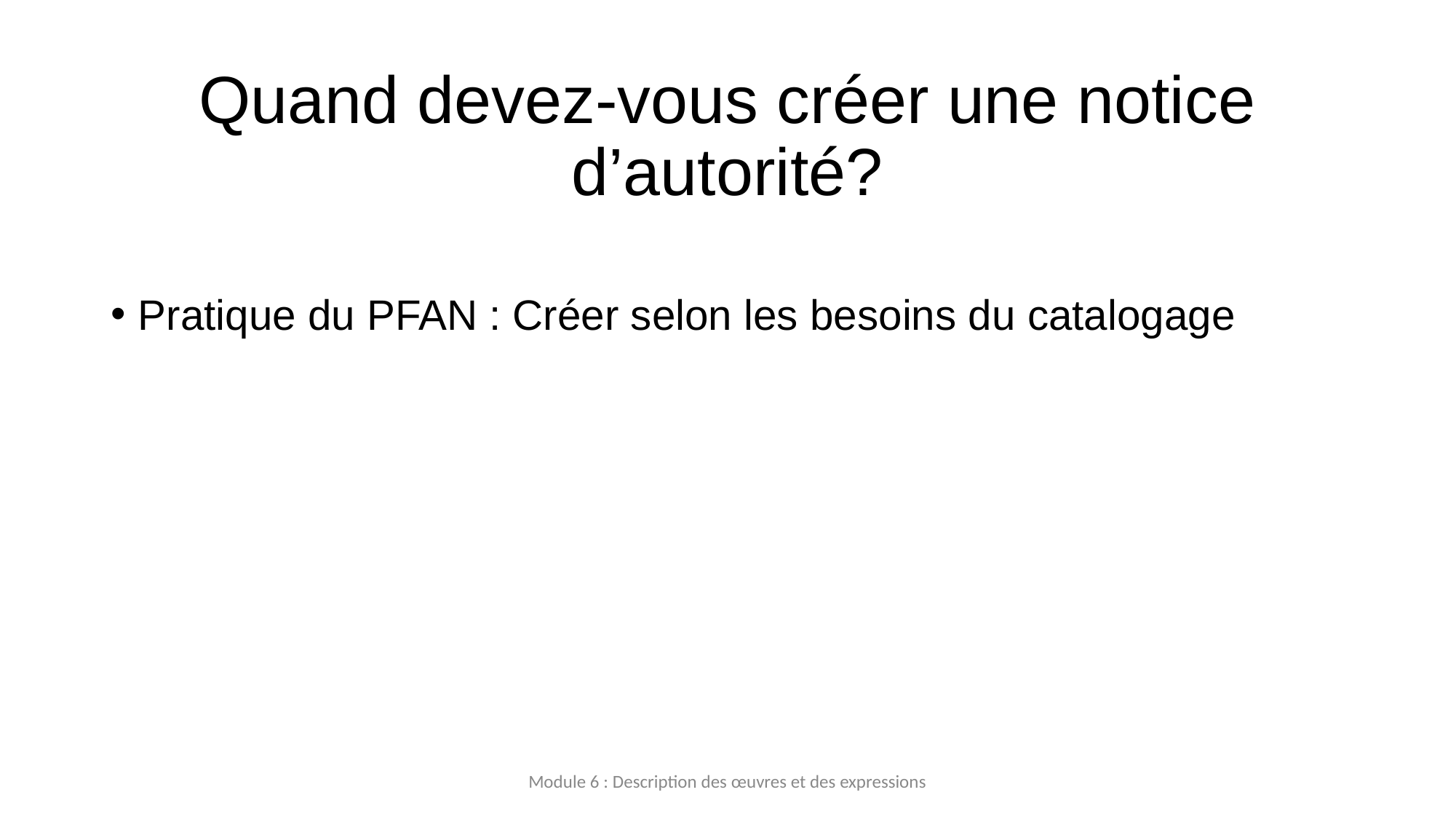

# Quand devez-vous créer une notice d’autorité?

Pratique du PFAN : Créer selon les besoins du catalogage
Module 6 : Description des œuvres et des expressions